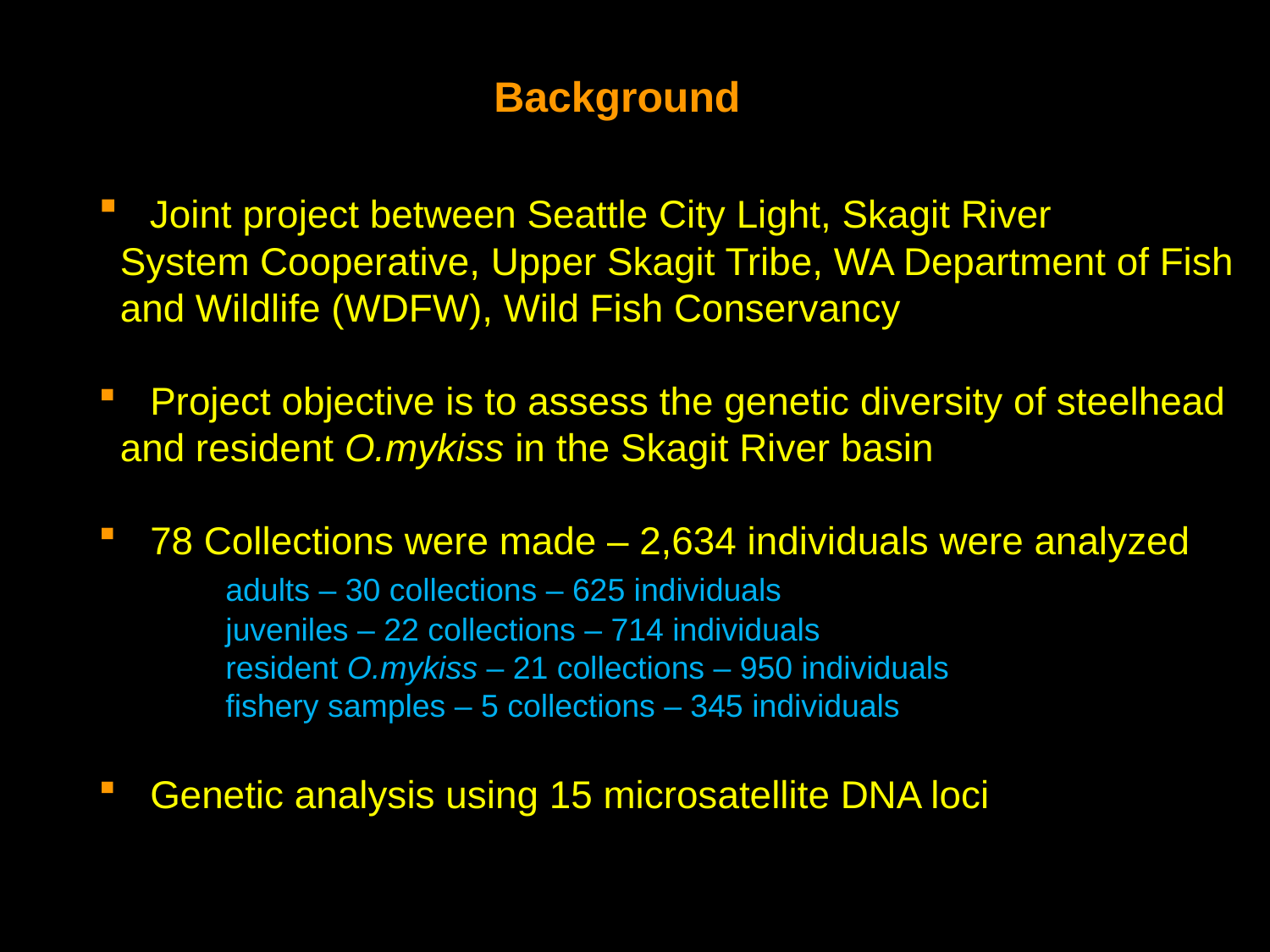

Background
  Joint project between Seattle City Light, Skagit River
  System Cooperative, Upper Skagit Tribe, WA Department of Fish
  and Wildlife (WDFW), Wild Fish Conservancy

  Project objective is to assess the genetic diversity of steelhead
  and resident O.mykiss in the Skagit River basin

  78 Collections were made – 2,634 individuals were analyzed
      	adults – 30 collections – 625 individuals
	juveniles – 22 collections – 714 individuals
	resident O.mykiss – 21 collections – 950 individuals
	fishery samples – 5 collections – 345 individuals

  Genetic analysis using 15 microsatellite DNA loci